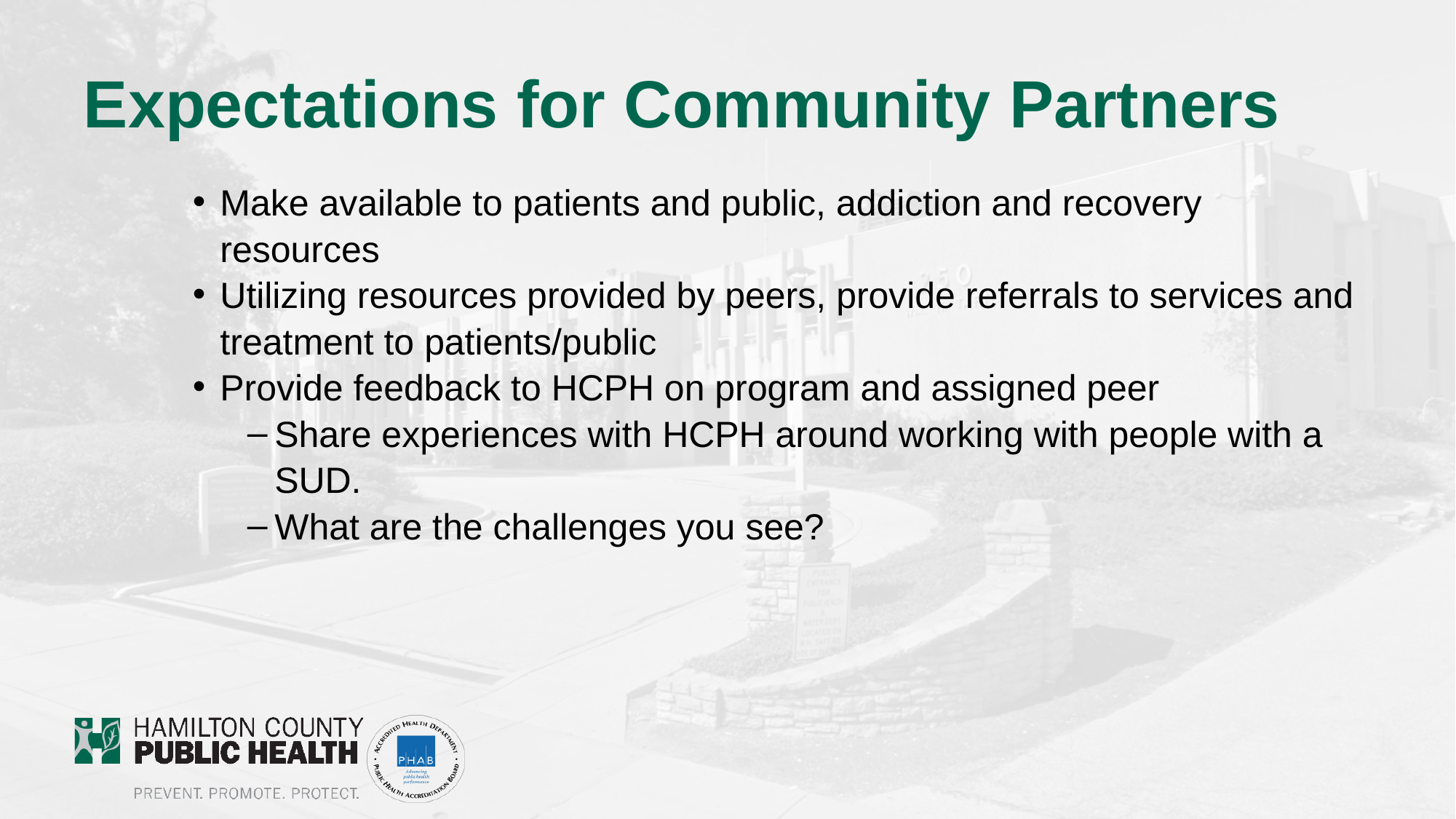

# Expectations for Community Partners
Make available to patients and public, addiction and recovery resources
Utilizing resources provided by peers, provide referrals to services and treatment to patients/public
Provide feedback to HCPH on program and assigned peer
Share experiences with HCPH around working with people with a SUD.
What are the challenges you see?